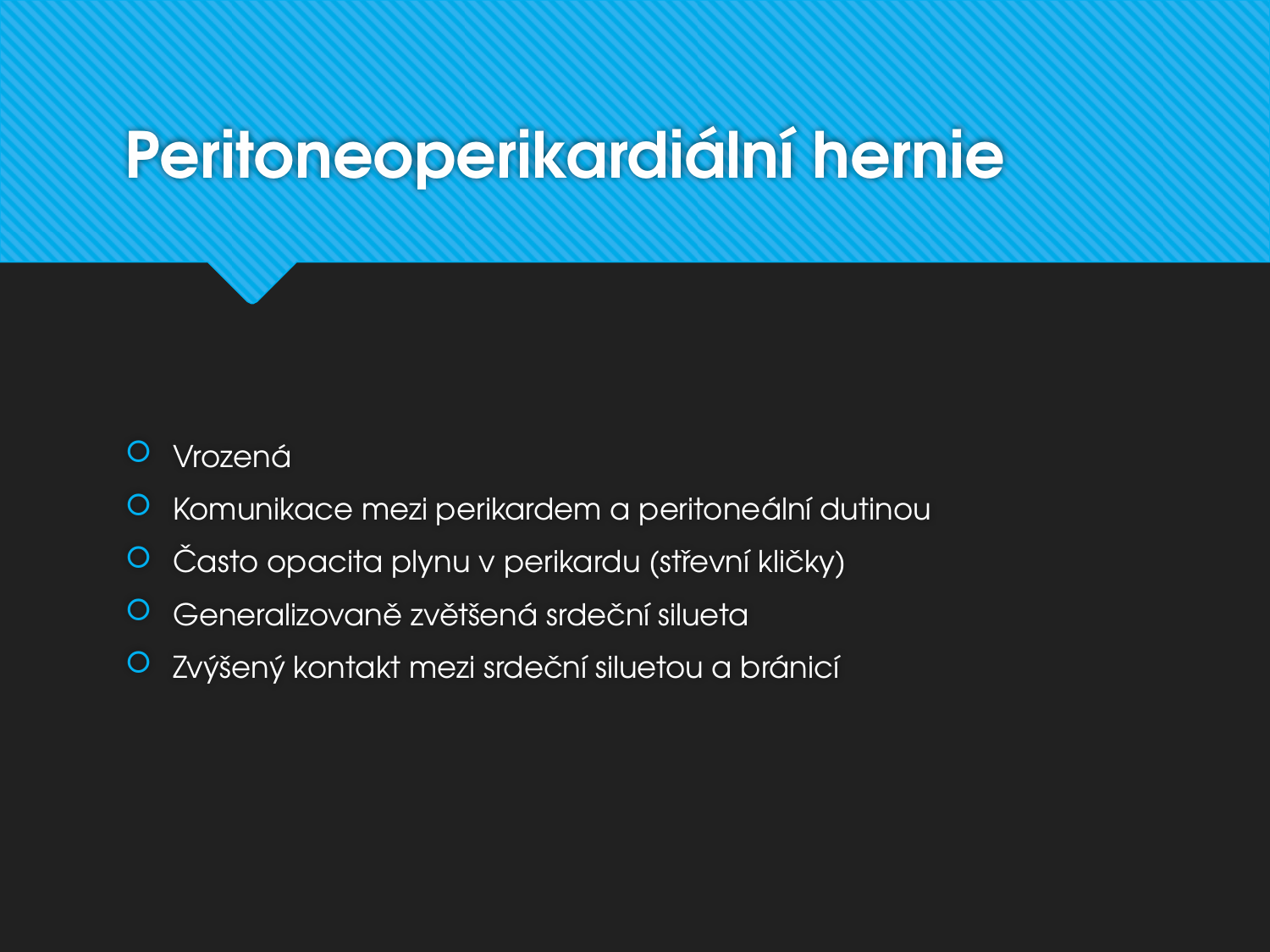

# Peritoneoperikardiální hernie
Vrozená
Komunikace mezi perikardem a peritoneální dutinou
Často opacita plynu v perikardu (střevní kličky)
Generalizovaně zvětšená srdeční silueta
Zvýšený kontakt mezi srdeční siluetou a bránicí